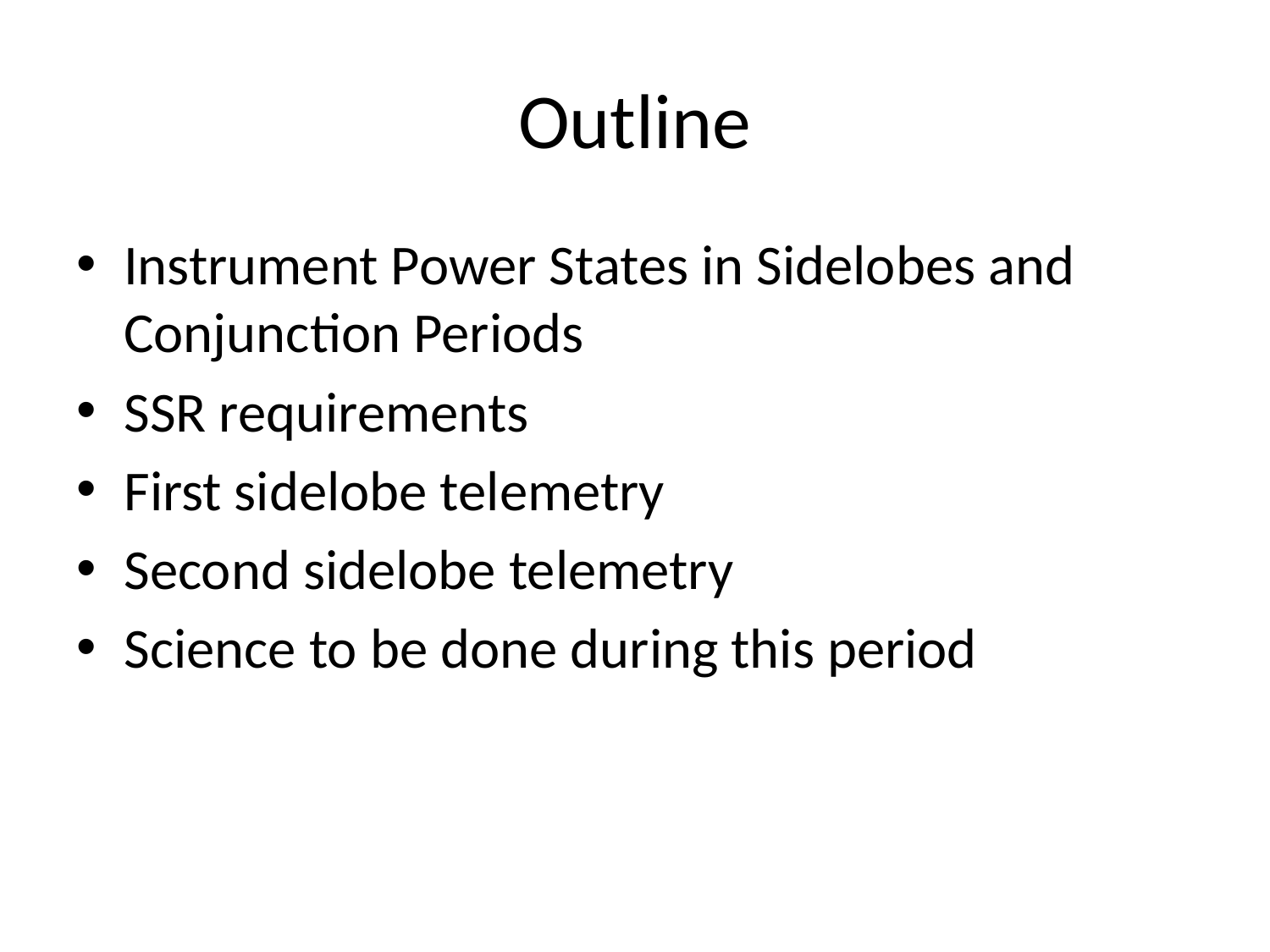

# Outline
Instrument Power States in Sidelobes and Conjunction Periods
SSR requirements
First sidelobe telemetry
Second sidelobe telemetry
Science to be done during this period